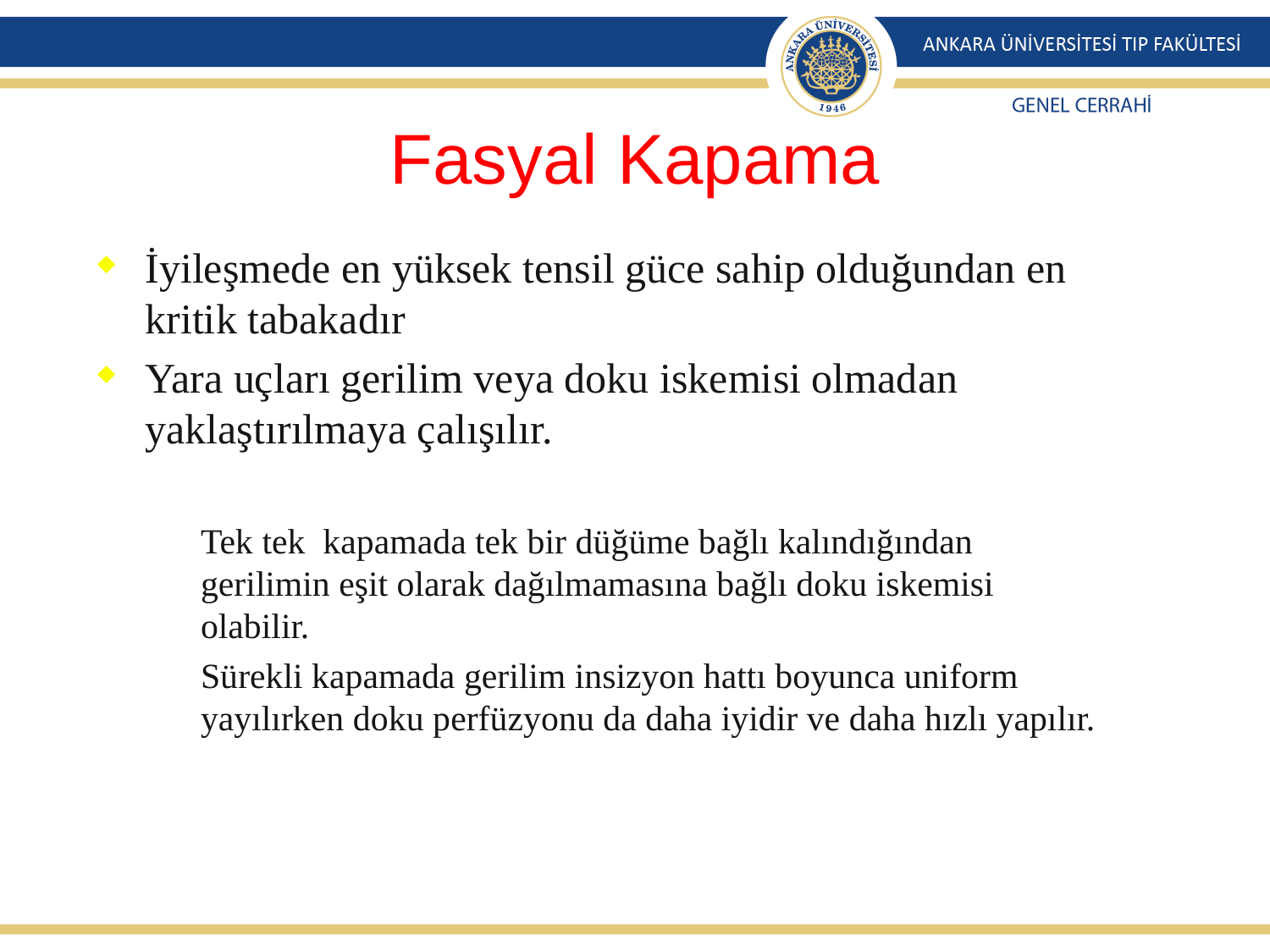

# Fasyal Kapama
İyileşmede en yüksek tensil güce sahip olduğundan en kritik tabakadır
Yara uçları gerilim veya doku iskemisi olmadan yaklaştırılmaya çalışılır.

Tek tek  kapamada tek bir düğüme bağlı kalındığından gerilimin eşit olarak dağılmamasına bağlı doku iskemisi olabilir.
Sürekli kapamada gerilim insizyon hattı boyunca uniform yayılırken doku perfüzyonu da daha iyidir ve daha hızlı yapılır.